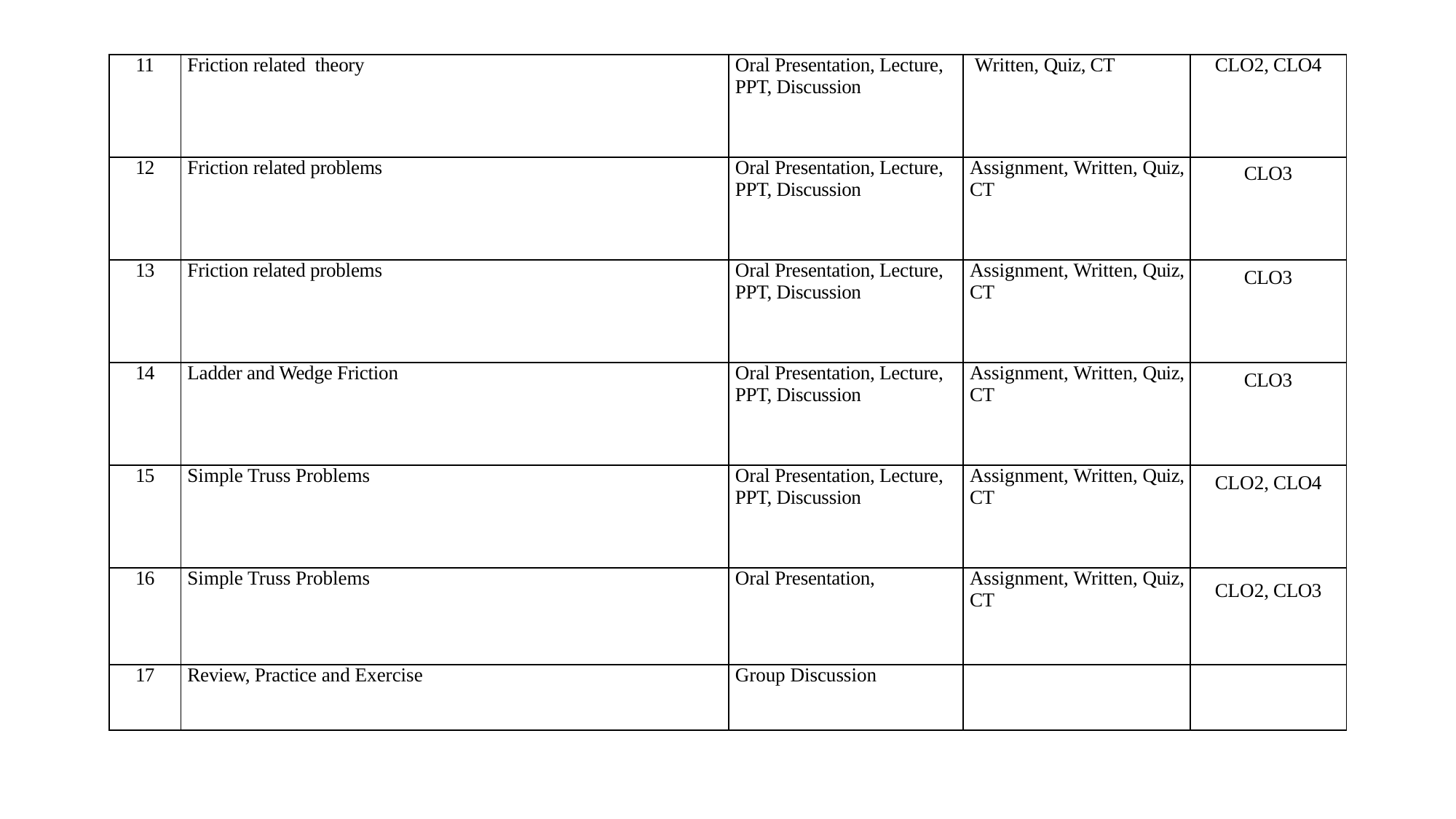

| 11 | Friction related theory | Oral Presentation, Lecture, PPT, Discussion | Written, Quiz, CT | CLO2, CLO4 |
| --- | --- | --- | --- | --- |
| 12 | Friction related problems | Oral Presentation, Lecture, PPT, Discussion | Assignment, Written, Quiz, CT | CLO3 |
| 13 | Friction related problems | Oral Presentation, Lecture, PPT, Discussion | Assignment, Written, Quiz, CT | CLO3 |
| 14 | Ladder and Wedge Friction | Oral Presentation, Lecture, PPT, Discussion | Assignment, Written, Quiz, CT | CLO3 |
| 15 | Simple Truss Problems | Oral Presentation, Lecture, PPT, Discussion | Assignment, Written, Quiz, CT | CLO2, CLO4 |
| 16 | Simple Truss Problems | Oral Presentation, | Assignment, Written, Quiz, CT | CLO2, CLO3 |
| --- | --- | --- | --- | --- |
| 17 | Review, Practice and Exercise | Group Discussion |  |  |